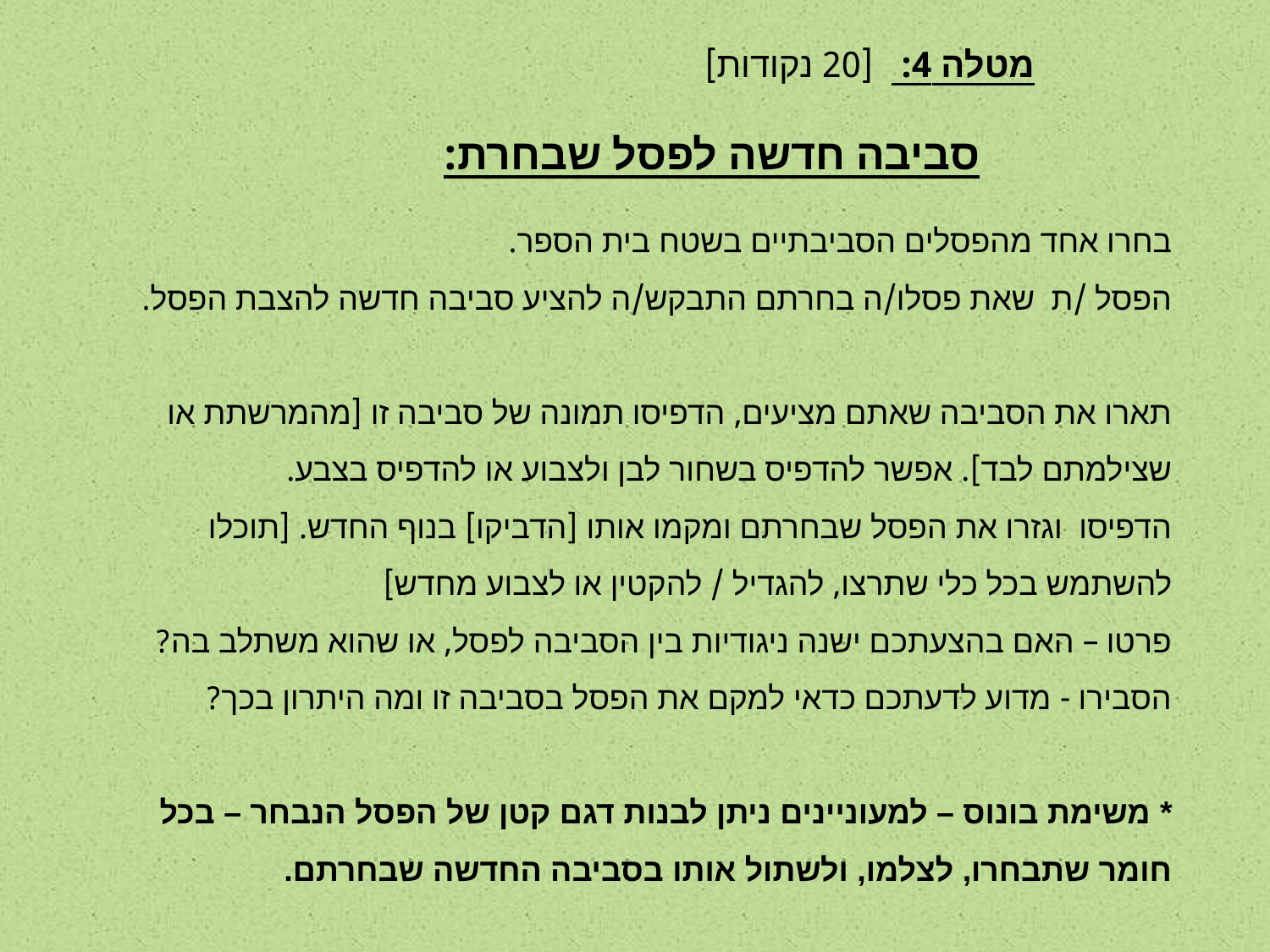

מטלה 4:   [20 נקודות]

סביבה חדשה לפסל שבחרת:

בחרו אחד מהפסלים הסביבתיים בשטח בית הספר.
הפסל /ת  שאת פסלו/ה בחרתם התבקש/ה להציע סביבה חדשה להצבת הפסל.

תארו את הסביבה שאתם מציעים, הדפיסו תמונה של סביבה זו [מהמרשתת או שצילמתם לבד]. אפשר להדפיס בשחור לבן ולצבוע או להדפיס בצבע.
הדפיסו  וגזרו את הפסל שבחרתם ומקמו אותו [הדביקו] בנוף החדש. [תוכלו להשתמש בכל כלי שתרצו, להגדיל / להקטין או לצבוע מחדש]
פרטו – האם בהצעתכם ישנה ניגודיות בין הסביבה לפסל, או שהוא משתלב בה?
הסבירו - מדוע לדעתכם כדאי למקם את הפסל בסביבה זו ומה היתרון בכך?

* משימת בונוס – למעוניינים ניתן לבנות דגם קטן של הפסל הנבחר – בכל חומר שתבחרו, לצלמו, ולשתול אותו בסביבה החדשה שבחרתם.